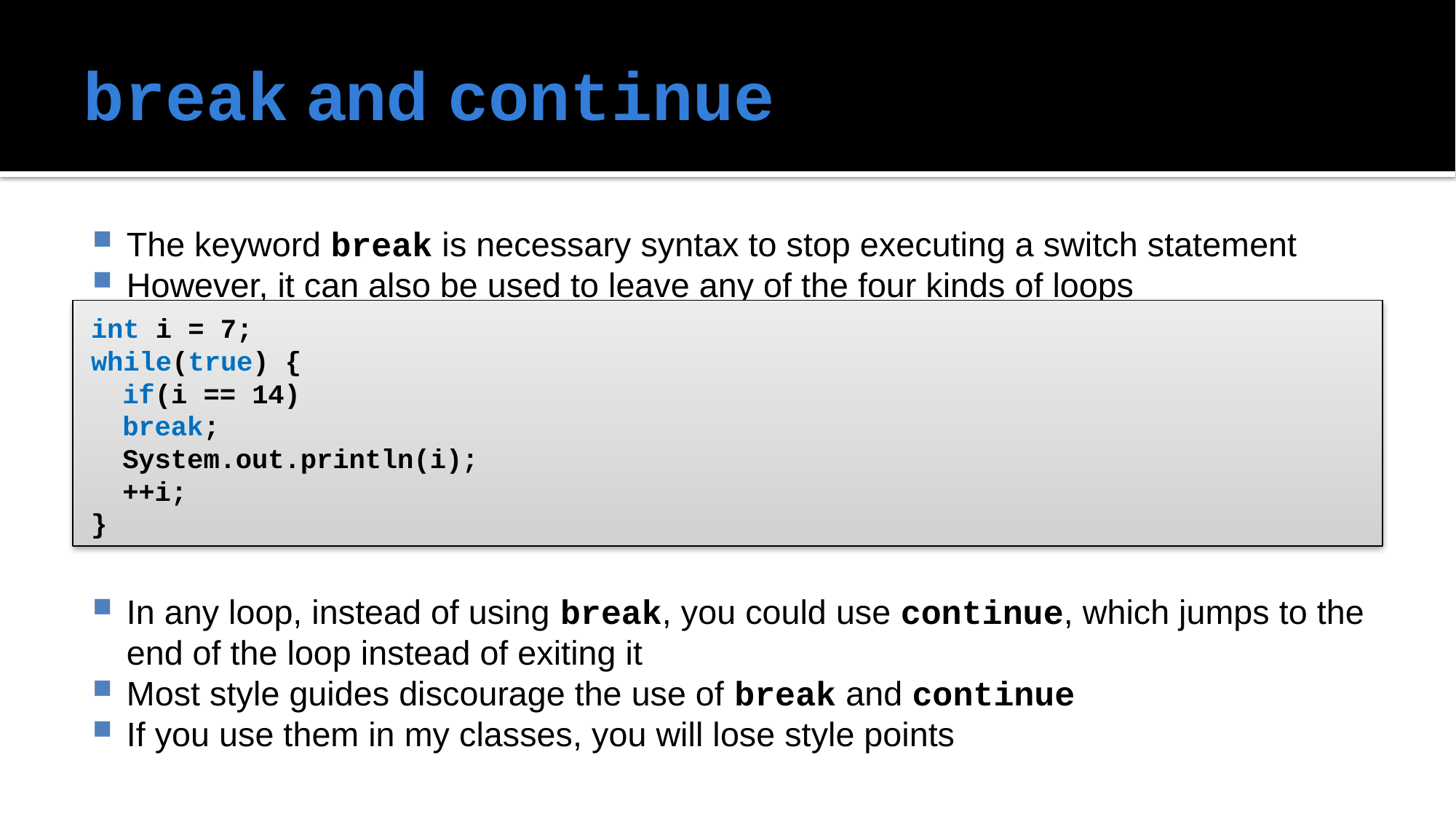

# break and continue
The keyword break is necessary syntax to stop executing a switch statement
However, it can also be used to leave any of the four kinds of loops

In any loop, instead of using break, you could use continue, which jumps to the end of the loop instead of exiting it
Most style guides discourage the use of break and continue
If you use them in my classes, you will lose style points

int i = 7;
while(true) {
	if(i == 14)
		break;
	System.out.println(i);
	++i;
}